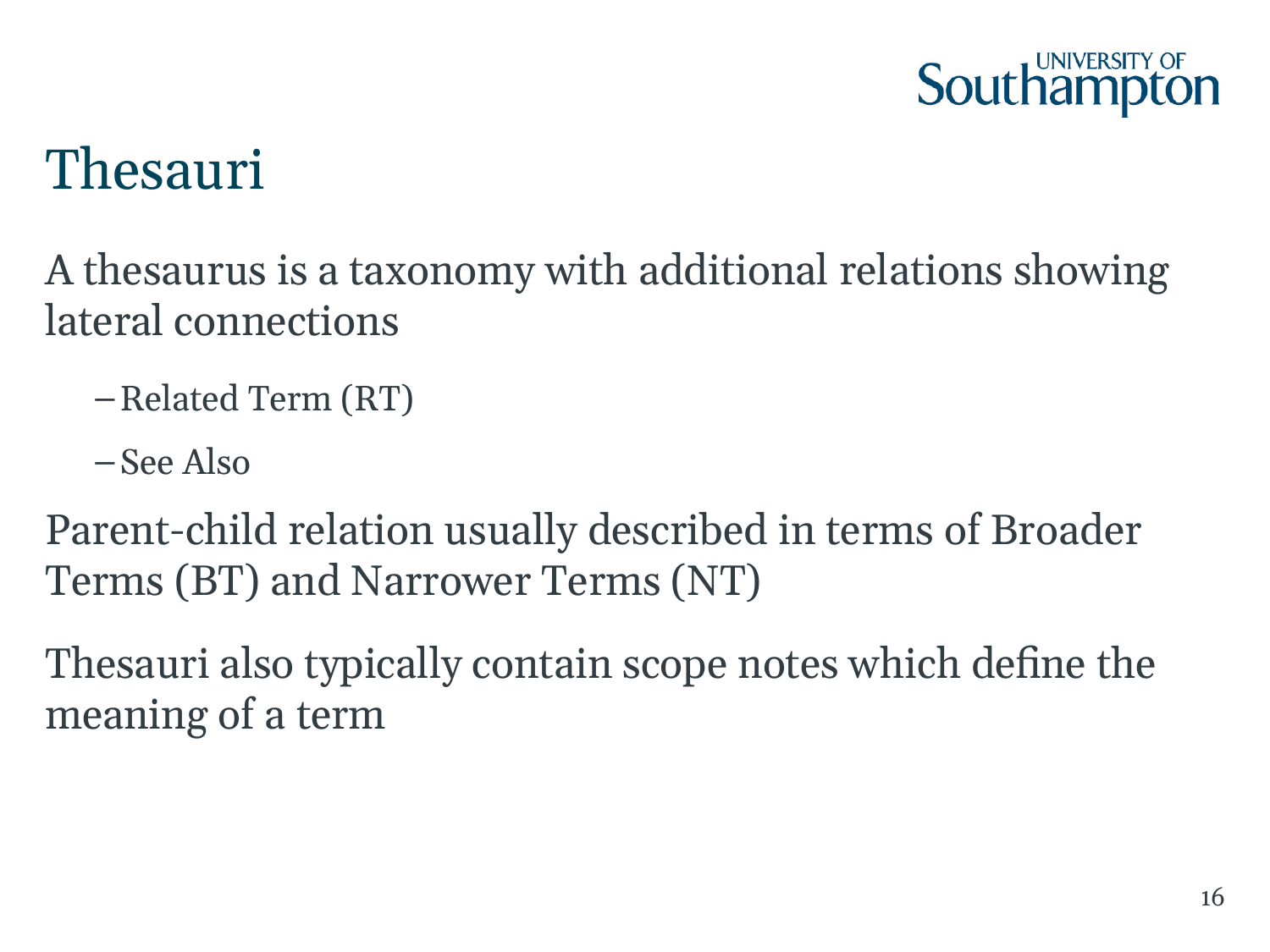

# Thesauri
A thesaurus is a taxonomy with additional relations showing lateral connections
Related Term (RT)
See Also
Parent-child relation usually described in terms of Broader Terms (BT) and Narrower Terms (NT)
Thesauri also typically contain scope notes which define the meaning of a term
16